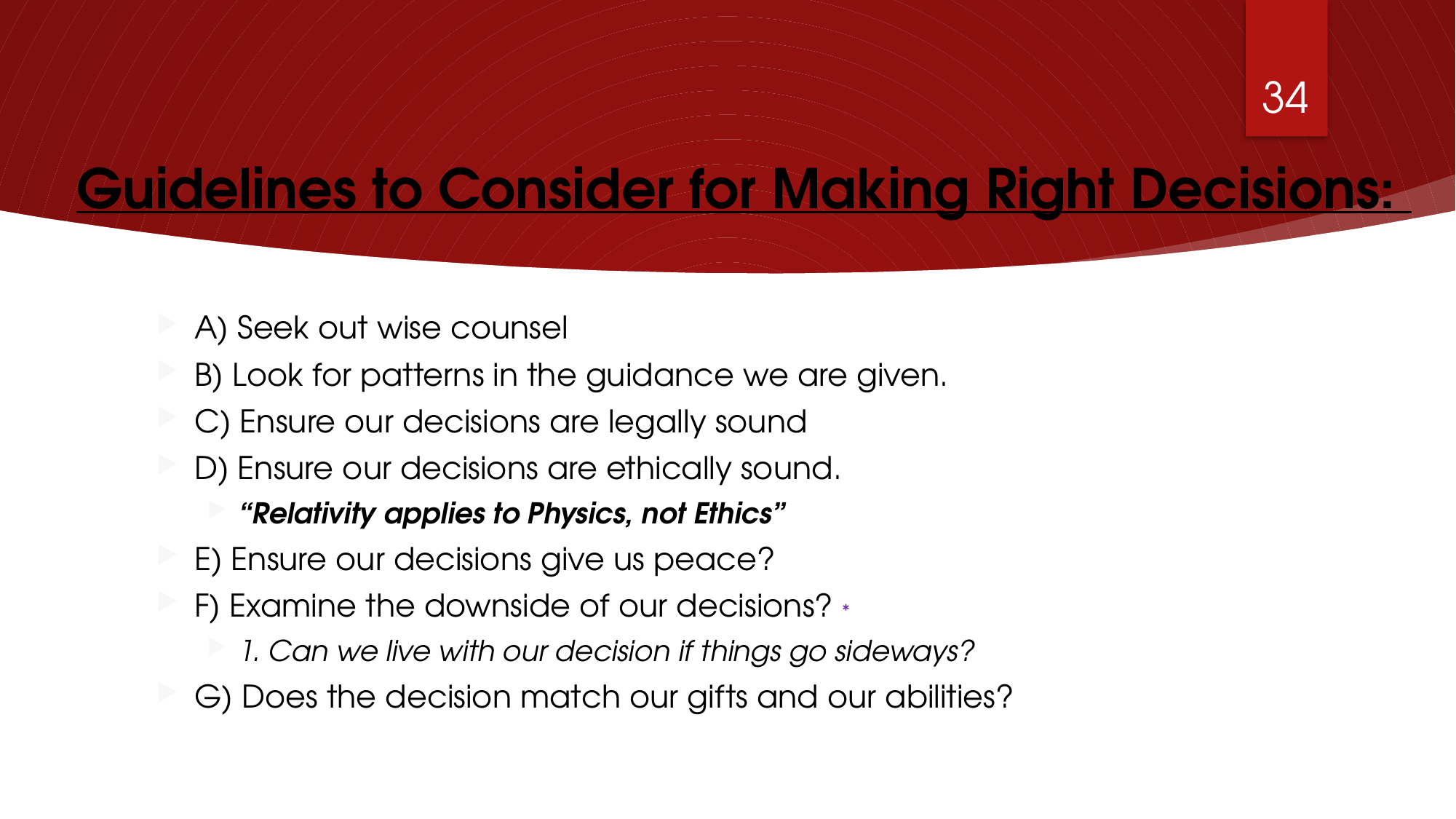

34
Guidelines to Consider for Making Right Decisions:

A) Seek out wise counsel
B) Look for patterns in the guidance we are given.
C) Ensure our decisions are legally sound
D) Ensure our decisions are ethically sound.
“Relativity applies to Physics, not Ethics”
E) Ensure our decisions give us peace?
F) Examine the downside of our decisions? *
1. Can we live with our decision if things go sideways?
G) Does the decision match our gifts and our abilities?